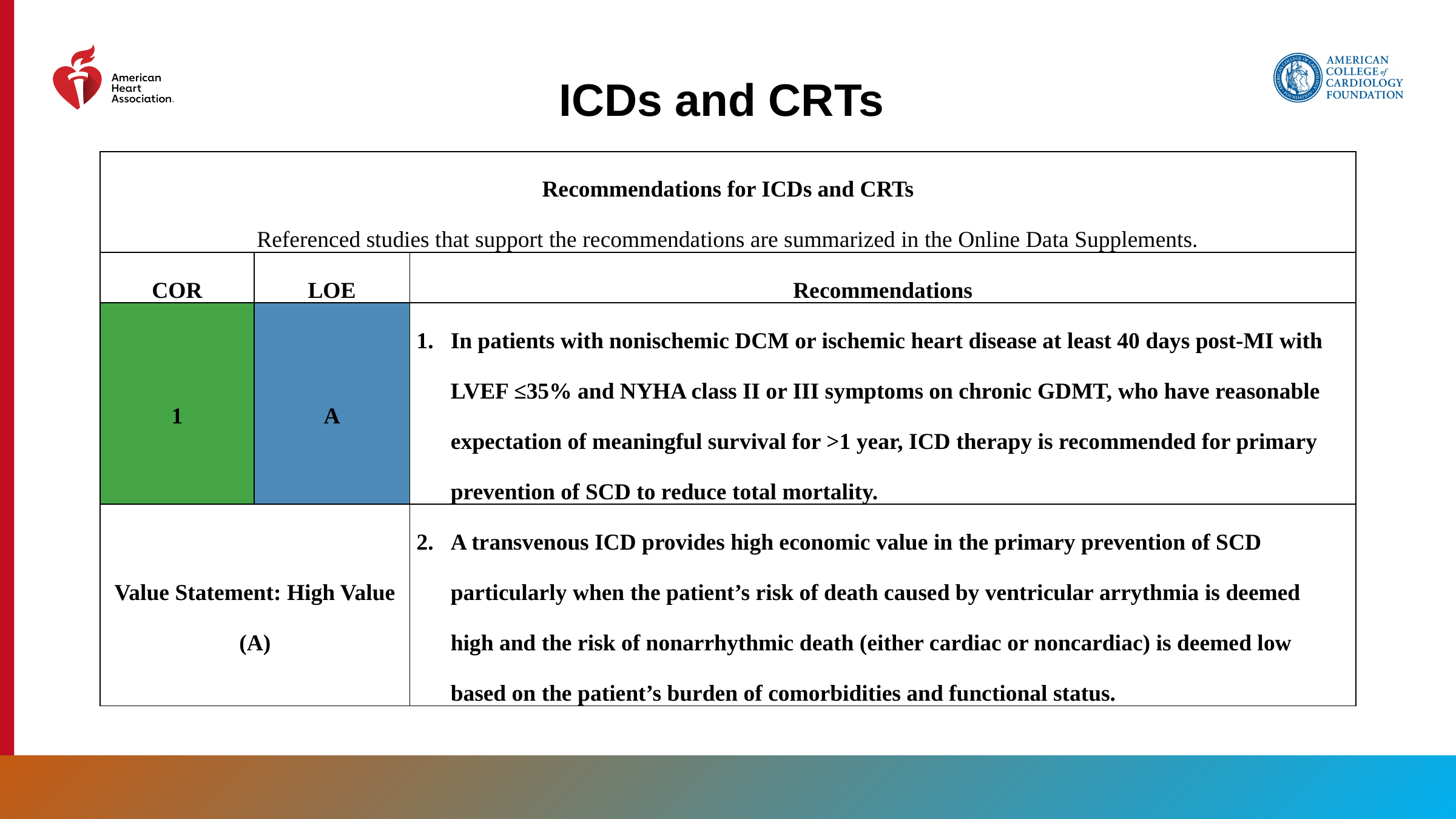

ICDs and CRTs
| Recommendations for ICDs and CRTs Referenced studies that support the recommendations are summarized in the Online Data Supplements. |  |  |
| --- | --- | --- |
| COR | LOE | Recommendations |
| 1 | A | In patients with nonischemic DCM or ischemic heart disease at least 40 days post-MI with LVEF ≤35% and NYHA class II or III symptoms on chronic GDMT, who have reasonable expectation of meaningful survival for >1 year, ICD therapy is recommended for primary prevention of SCD to reduce total mortality. |
| Value Statement: High Value (A) |  | A transvenous ICD provides high economic value in the primary prevention of SCD particularly when the patient’s risk of death caused by ventricular arrythmia is deemed high and the risk of nonarrhythmic death (either cardiac or noncardiac) is deemed low based on the patient’s burden of comorbidities and functional status. |
97